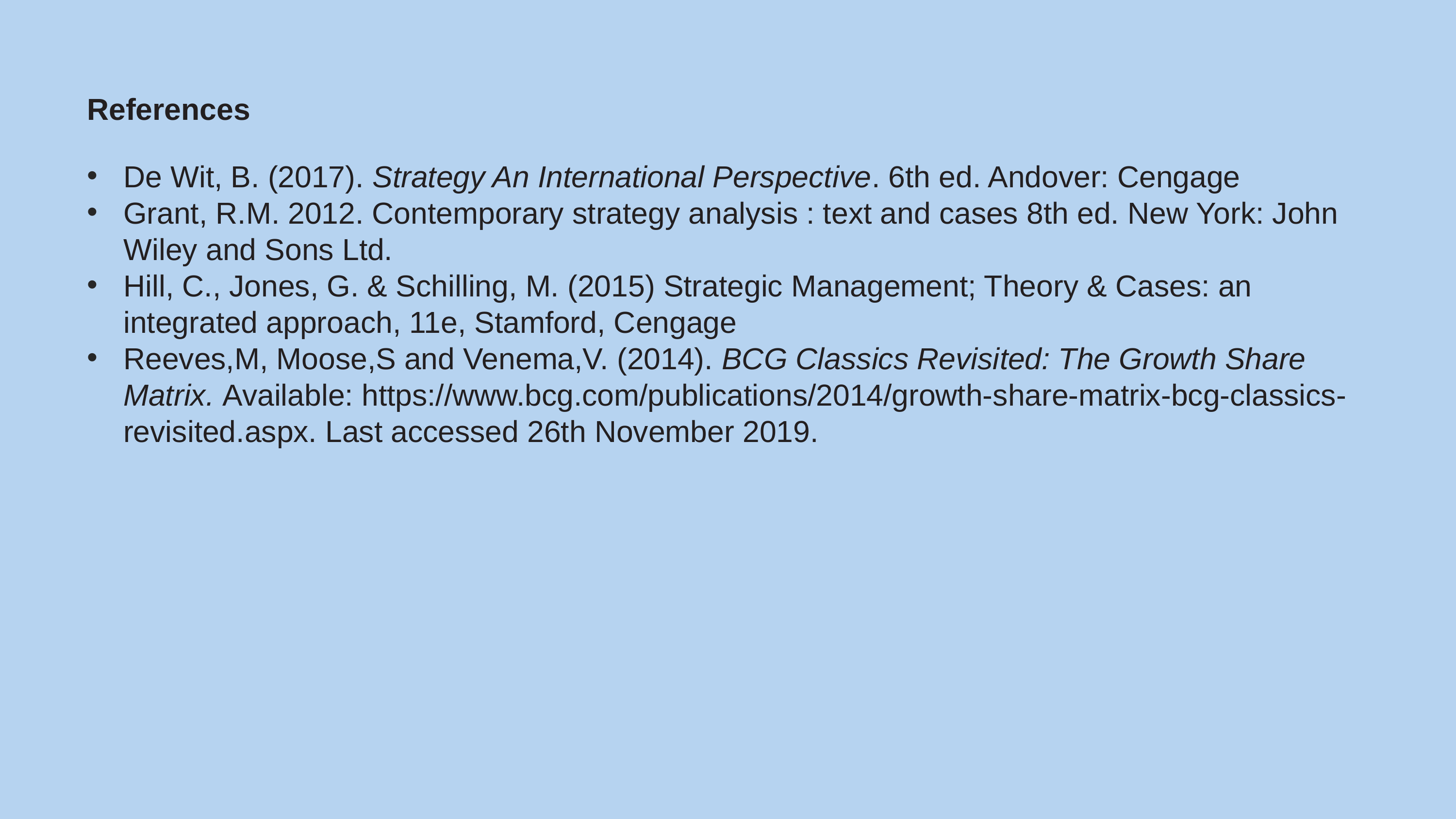

# References
De Wit, B. (2017). Strategy An International Perspective. 6th ed. Andover: Cengage
Grant, R.M. 2012. Contemporary strategy analysis : text and cases 8th ed. New York: John Wiley and Sons Ltd.
Hill, C., Jones, G. & Schilling, M. (2015) Strategic Management; Theory & Cases: an integrated approach, 11e, Stamford, Cengage
Reeves,M, Moose,S and Venema,V. (2014). BCG Classics Revisited: The Growth Share Matrix. Available: https://www.bcg.com/publications/2014/growth-share-matrix-bcg-classics-revisited.aspx. Last accessed 26th November 2019.